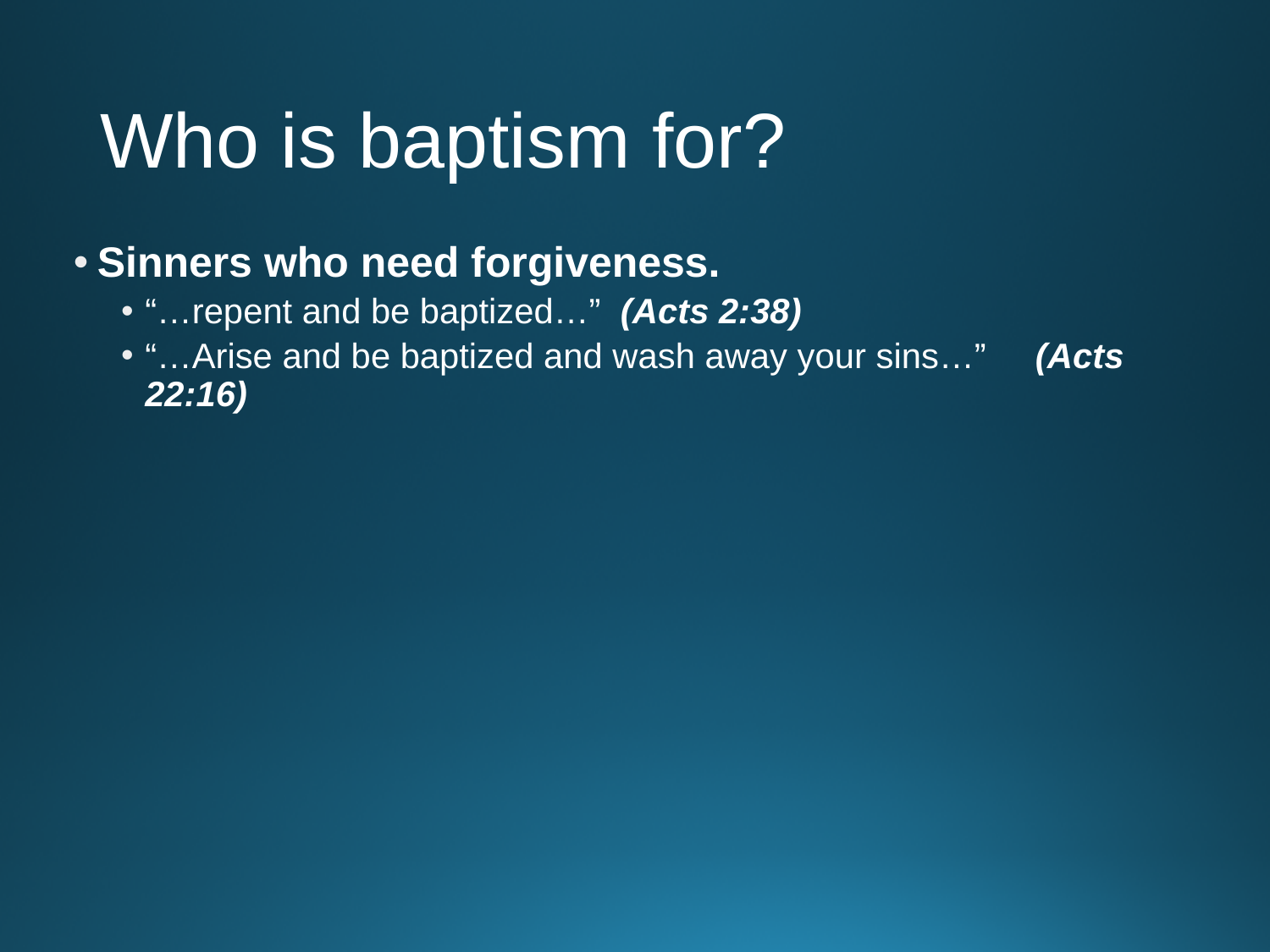

# Who is baptism for?
Sinners who need forgiveness.
“…repent and be baptized…”  (Acts 2:38)
“…Arise and be baptized and wash away your sins…”     (Acts 22:16)